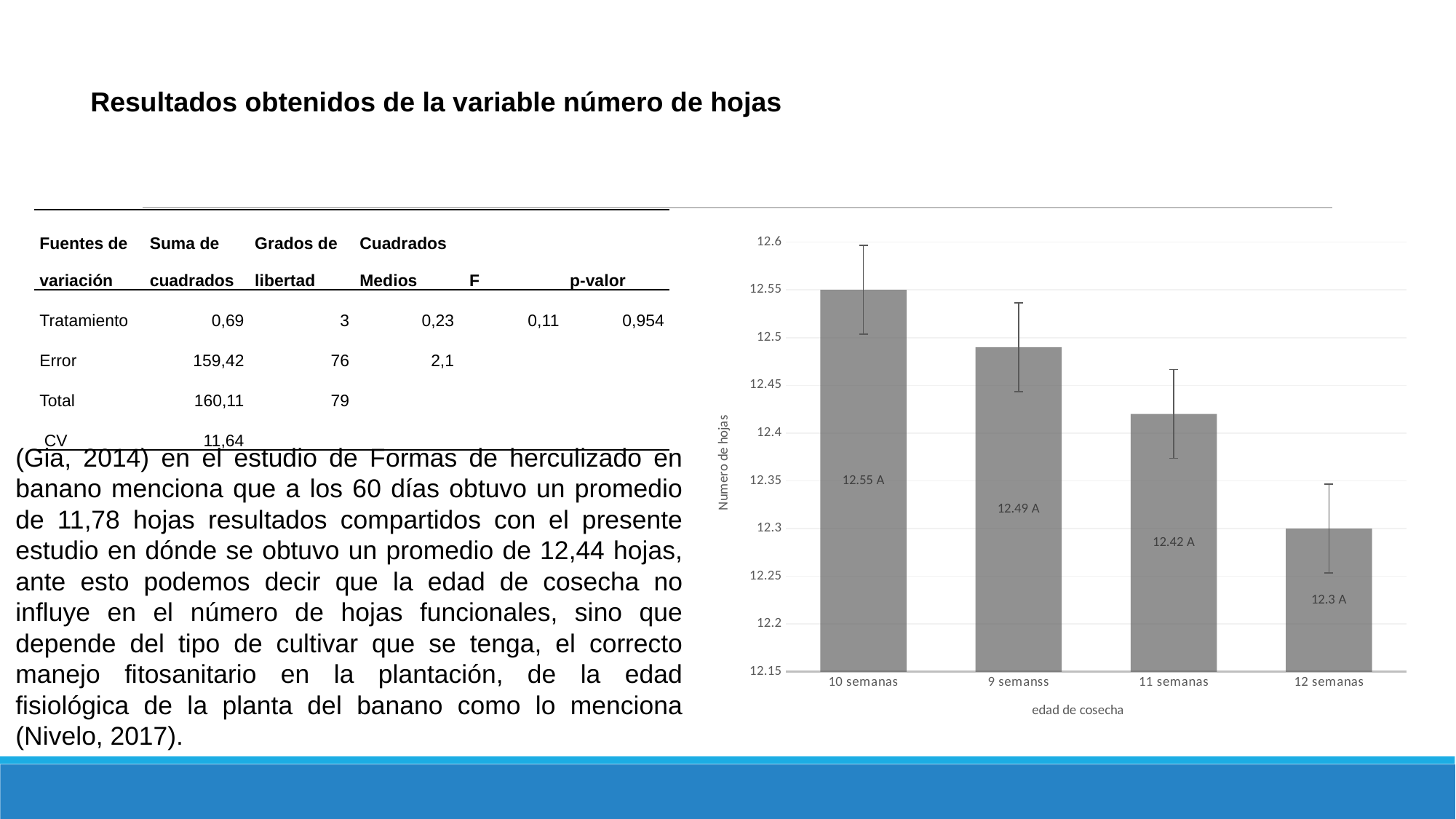

Resultados obtenidos de la variable número de hojas
| Fuentes de variación | Suma de cuadrados | Grados de libertad | Cuadrados Medios | F | p-valor |
| --- | --- | --- | --- | --- | --- |
| Tratamiento | 0,69 | 3 | 0,23 | 0,11 | 0,954 |
| Error | 159,42 | 76 | 2,1 |  |  |
| Total | 160,11 | 79 |  |  |  |
| CV | 11,64 |  |  |  |  |

### Chart

| Category | Medias |
|---|---|
| 10 semanas | 12.55 |
| 9 semanss | 12.49 |
| 11 semanas | 12.42 |
| 12 semanas | 12.3 |
(Gia, 2014) en el estudio de Formas de herculizado en banano menciona que a los 60 días obtuvo un promedio de 11,78 hojas resultados compartidos con el presente estudio en dónde se obtuvo un promedio de 12,44 hojas, ante esto podemos decir que la edad de cosecha no influye en el número de hojas funcionales, sino que depende del tipo de cultivar que se tenga, el correcto manejo fitosanitario en la plantación, de la edad fisiológica de la planta del banano como lo menciona (Nivelo, 2017).